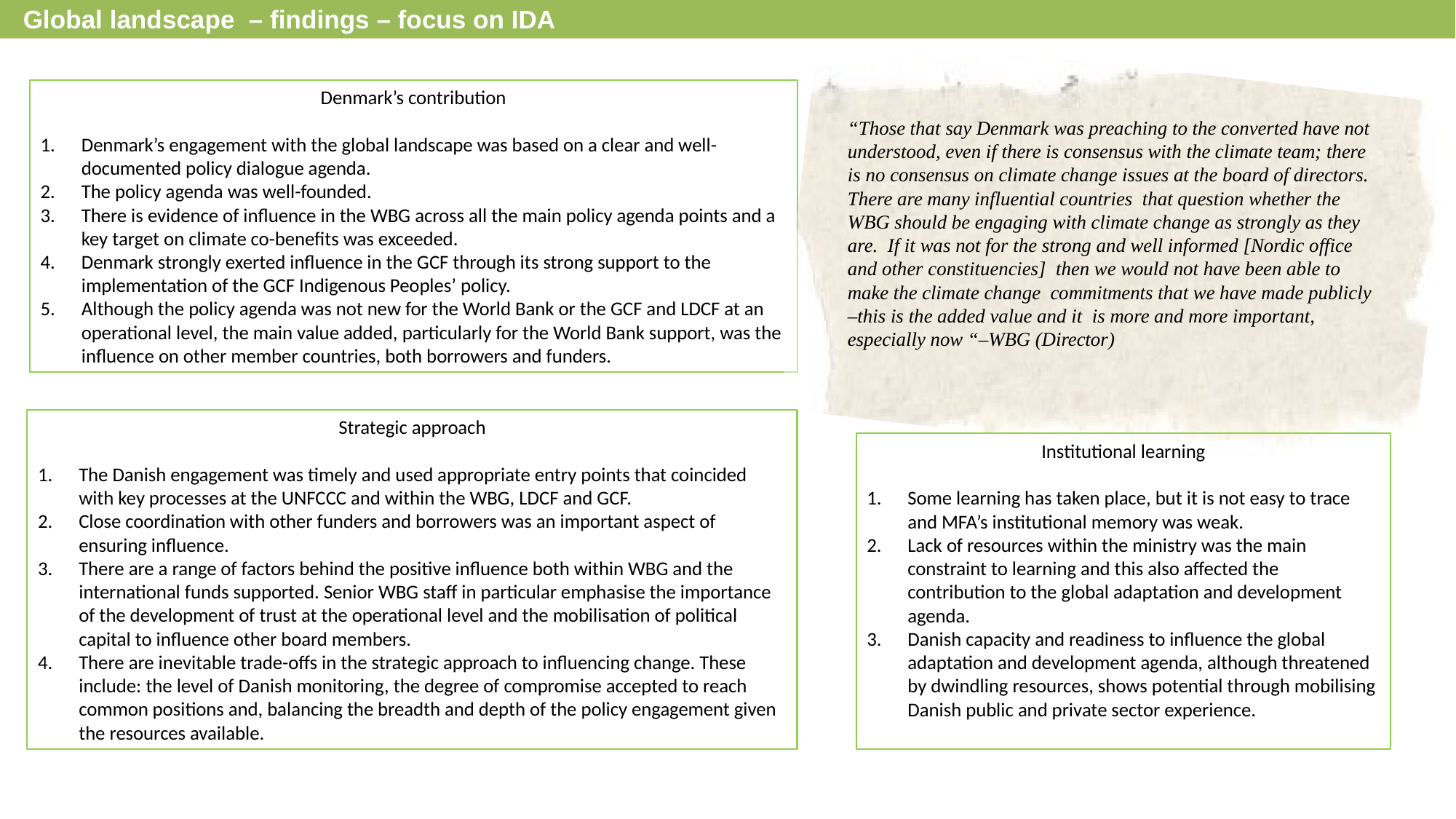

Global landscape  – findings – focus on IDA

“Those that say Denmark was preaching to the converted have not understood, even if there is consensus with the climate team; there is no consensus on climate change issues at the board of directors. There are many influential countries  that question whether the WBG should be engaging with climate change as strongly as they are.  If it was not for the strong and well informed [Nordic office  and other constituencies]  then we would not have been able to make the climate change  commitments that we have made publicly –this is the added value and it  is more and more important, especially now “–WBG (Director)
Denmark’s contribution

Denmark’s engagement with the global landscape was based on a clear and well-documented policy dialogue agenda.
The policy agenda was well-founded.
There is evidence of influence in the WBG across all the main policy agenda points and a key target on climate co-benefits was exceeded.
Denmark strongly exerted influence in the GCF through its strong support to the implementation of the GCF Indigenous Peoples’ policy.
Although the policy agenda was not new for the World Bank or the GCF and LDCF at an operational level, the main value added, particularly for the World Bank support, was the influence on other member countries, both borrowers and funders.
Strategic approach

The Danish engagement was timely and used appropriate entry points that coincided with key processes at the UNFCCC and within the WBG, LDCF and GCF.
Close coordination with other funders and borrowers was an important aspect of ensuring influence.
There are a range of factors behind the positive influence both within WBG and the international funds supported. Senior WBG staff in particular emphasise the importance of the development of trust at the operational level and the mobilisation of political capital to influence other board members.
There are inevitable trade-offs in the strategic approach to influencing change. These include: the level of Danish monitoring, the degree of compromise accepted to reach common positions and, balancing the breadth and depth of the policy engagement given the resources available.
Institutional learning

Some learning has taken place, but it is not easy to trace and MFA’s institutional memory was weak.
Lack of resources within the ministry was the main constraint to learning and this also affected the contribution to the global adaptation and development agenda.
Danish capacity and readiness to influence the global adaptation and development agenda, although threatened by dwindling resources, shows potential through mobilising Danish public and private sector experience.

24